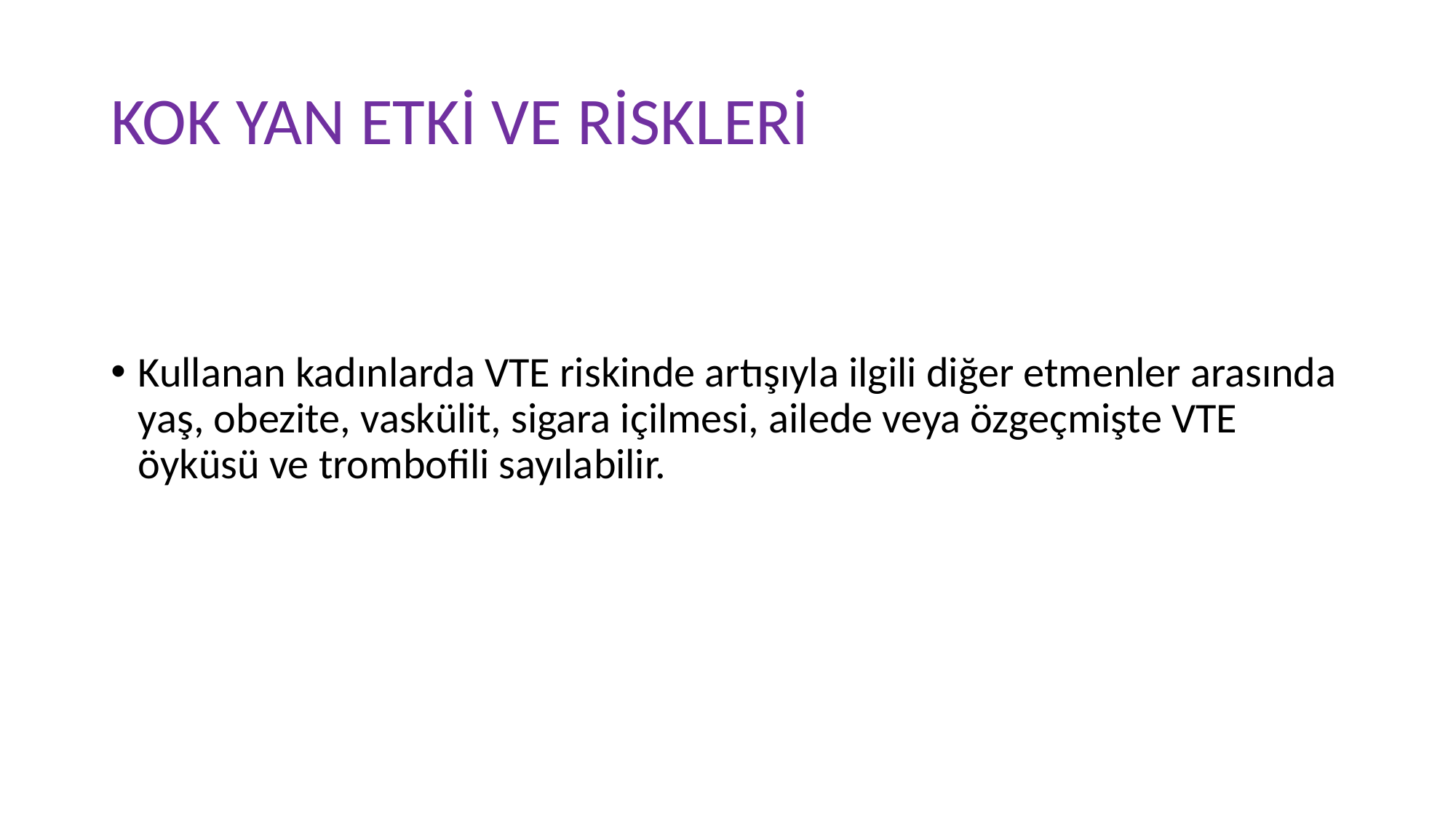

# KOK YAN ETKİ VE RİSKLERİ

Kullanan kadınlarda VTE riskinde artışıyla ilgili diğer etmenler arasında yaş, obezite, vaskülit, sigara içilmesi, ailede veya özgeçmişte VTE öyküsü ve trombofili sayılabilir.